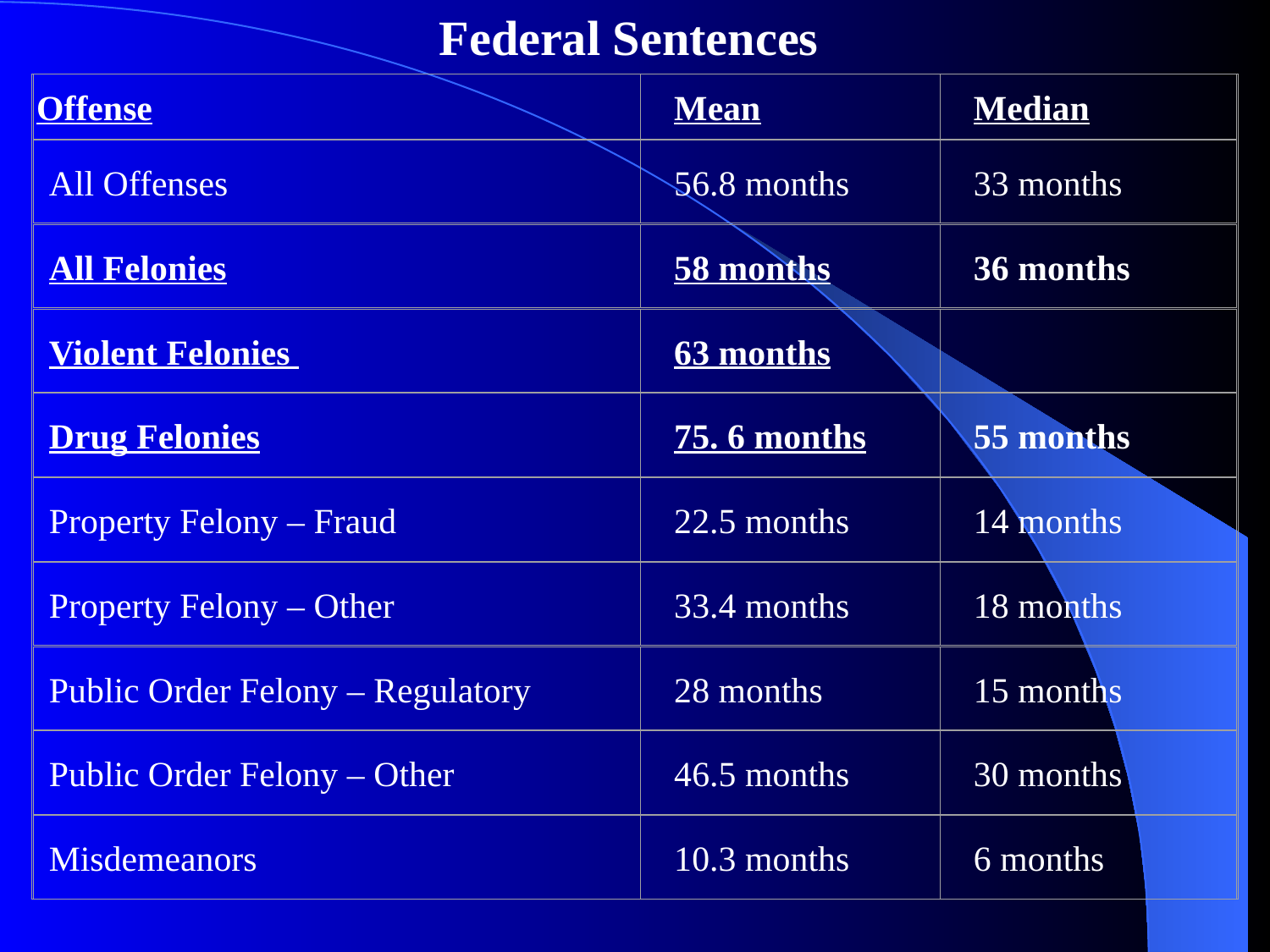

Federal Sentences

Offense

  Mean

  Median

All Offenses

  56.8 months

  33 months

All Felonies

  58 months

  36 months

Violent Felonies

  63 months

Drug Felonies

  75. 6 months

  55 months

Property Felony – Fraud

  22.5 months

  14 months

Property Felony – Other

  33.4 months

  18 months

Public Order Felony – Regulatory

  28 months

  15 months

Public Order Felony – Other

  46.5 months

  30 months

Misdemeanors

  10.3 months

  6 months